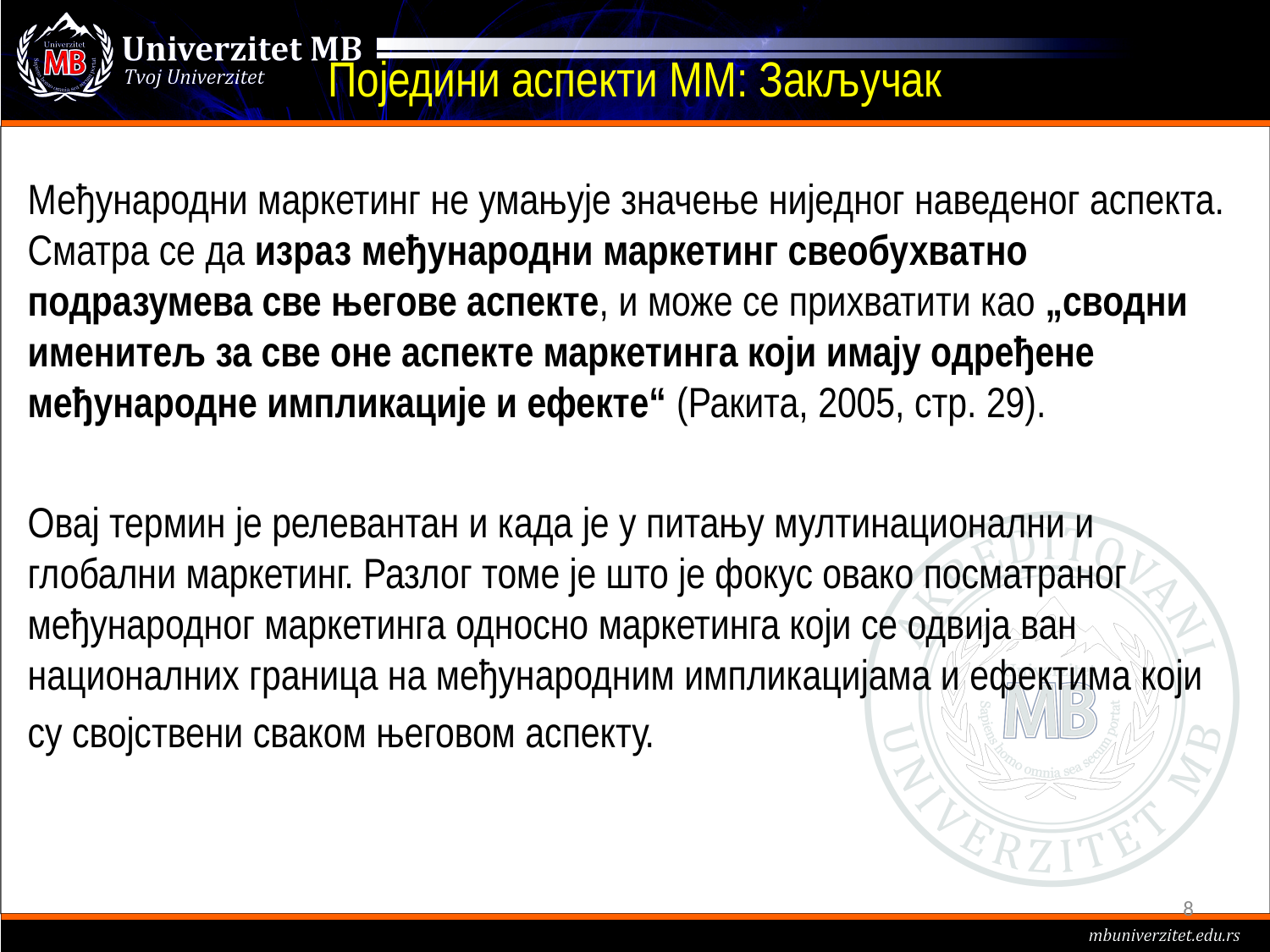

# Поједини аспекти ММ: Закључак
Међународни маркетинг не умањује значење ниједног наведеног аспекта. Сматра се да израз међународни маркетинг свеобухватно подразумева све његове аспекте, и може се прихватити као „сводни именитељ за све оне аспекте маркетинга који имају одређене међународне импликације и ефекте“ (Ракита, 2005, стр. 29).

Овај термин је релевантан и када је у питању мултинационални и глобални маркетинг. Разлог томе је што је фокус овако посматраног међународног маркетинга односно маркетинга који се одвија ван националних граница на међународним импликацијама и ефектима који су својствени сваком његовом аспекту.
8